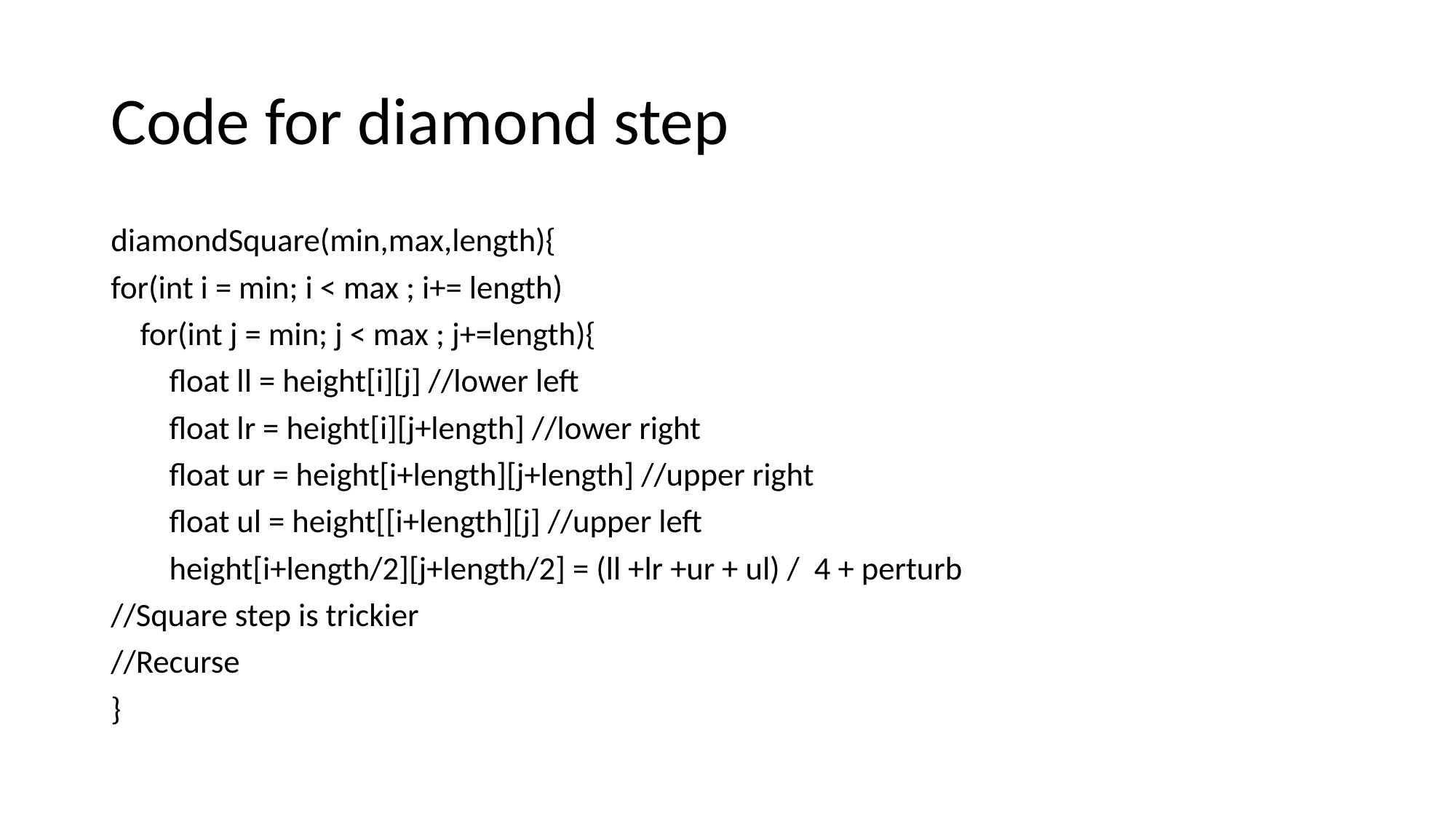

# Code for diamond step
diamondSquare(min,max,length){
for(int i = min; i < max ; i+= length)
    for(int j = min; j < max ; j+=length){
        float ll = height[i][j] //lower left
        float lr = height[i][j+length] //lower right
        float ur = height[i+length][j+length] //upper right
        float ul = height[[i+length][j] //upper left
        height[i+length/2][j+length/2] = (ll +lr +ur + ul) /  4 + perturb
//Square step is trickier
//Recurse
}